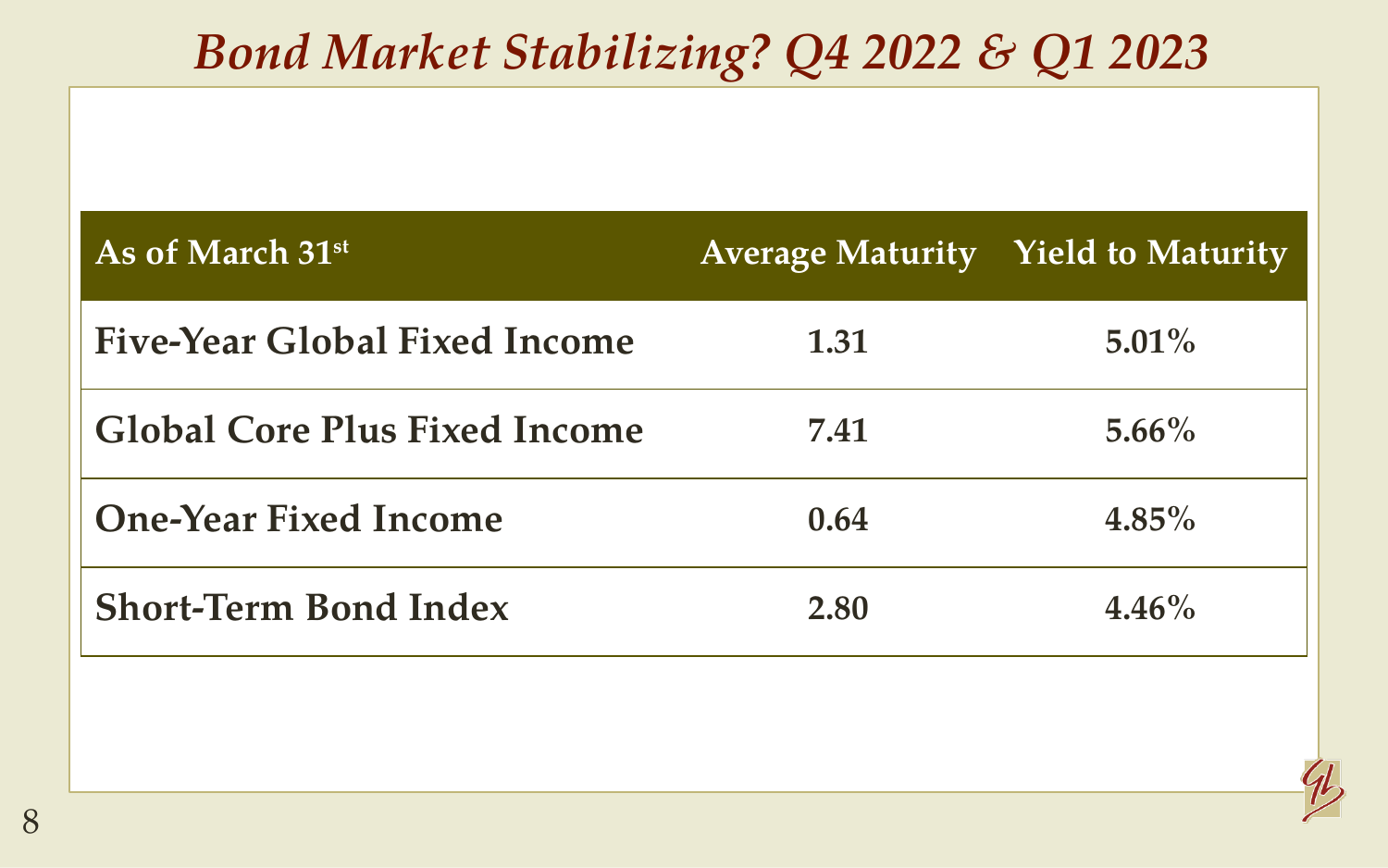

Bond Market Stabilizing? Q4 2022 & Q1 2023
| As of March 31st | Average Maturity | Yield to Maturity |
| --- | --- | --- |
| Five-Year Global Fixed Income | 1.31 | 5.01% |
| Global Core Plus Fixed Income | 7.41 | 5.66% |
| One-Year Fixed Income | 0.64 | 4.85% |
| Short-Term Bond Index | 2.80 | 4.46% |
8